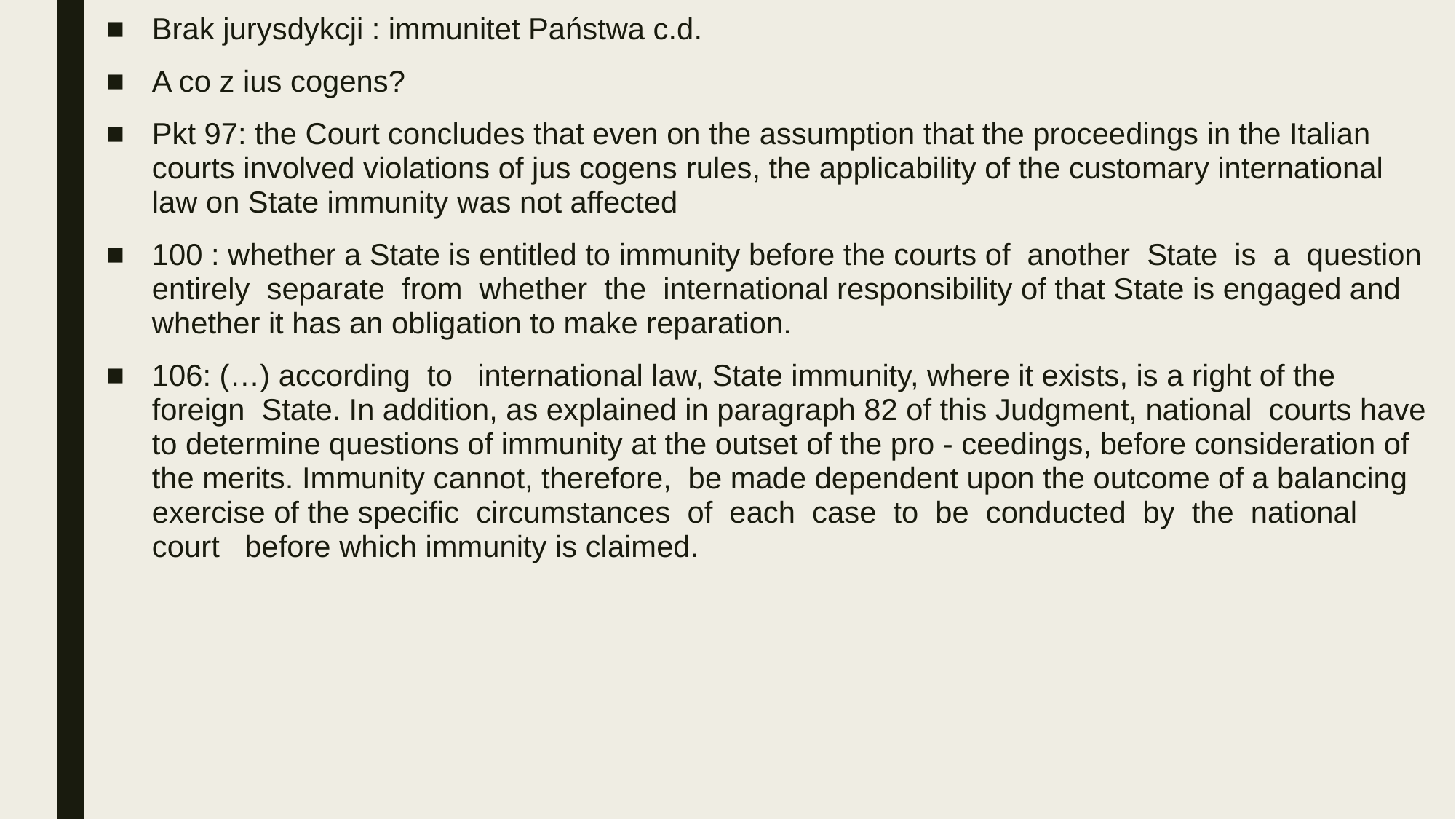

Brak jurysdykcji : immunitet Państwa c.d.
A co z ius cogens?
Pkt 97: the Court concludes that even on the assumption that the proceedings in the Italian courts involved violations of jus cogens rules, the applicability of the customary international law on State immunity was not affected
100 : whether a State is entitled to immunity before the courts of  another  State  is  a  question  entirely  separate  from  whether  the  international responsibility of that State is engaged and whether it has an obligation to make reparation.
106: (…) according  to   international law, State immunity, where it exists, is a right of the foreign  State. In addition, as explained in paragraph 82 of this Judgment, national  courts have to determine questions of immunity at the outset of the pro - ceedings, before consideration of the merits. Immunity cannot, therefore,  be made dependent upon the outcome of a balancing exercise of the specific  circumstances  of  each  case  to  be  conducted  by  the  national  court   before which immunity is claimed.